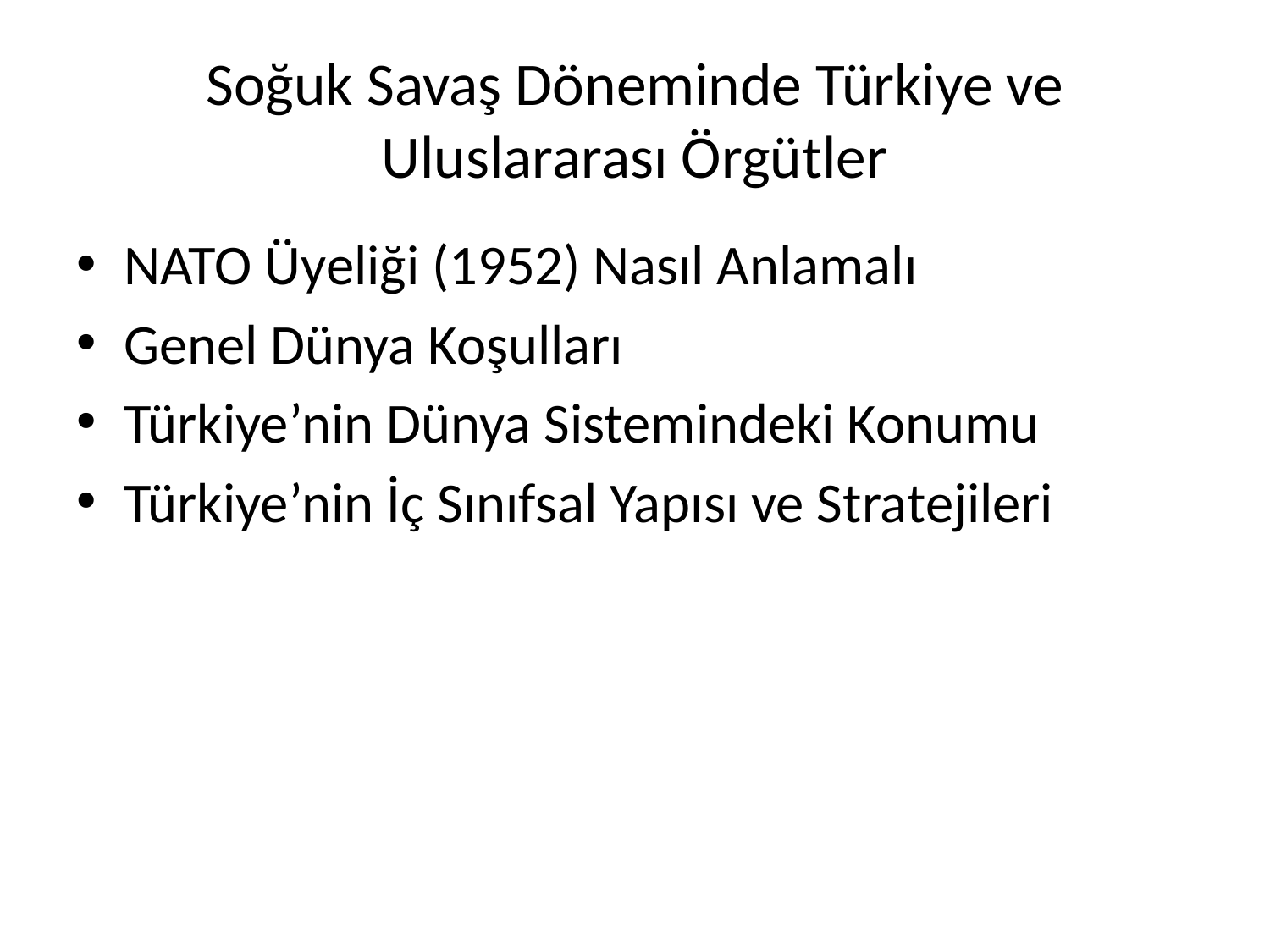

# Soğuk Savaş Döneminde Türkiye ve Uluslararası Örgütler
NATO Üyeliği (1952) Nasıl Anlamalı
Genel Dünya Koşulları
Türkiye’nin Dünya Sistemindeki Konumu
Türkiye’nin İç Sınıfsal Yapısı ve Stratejileri